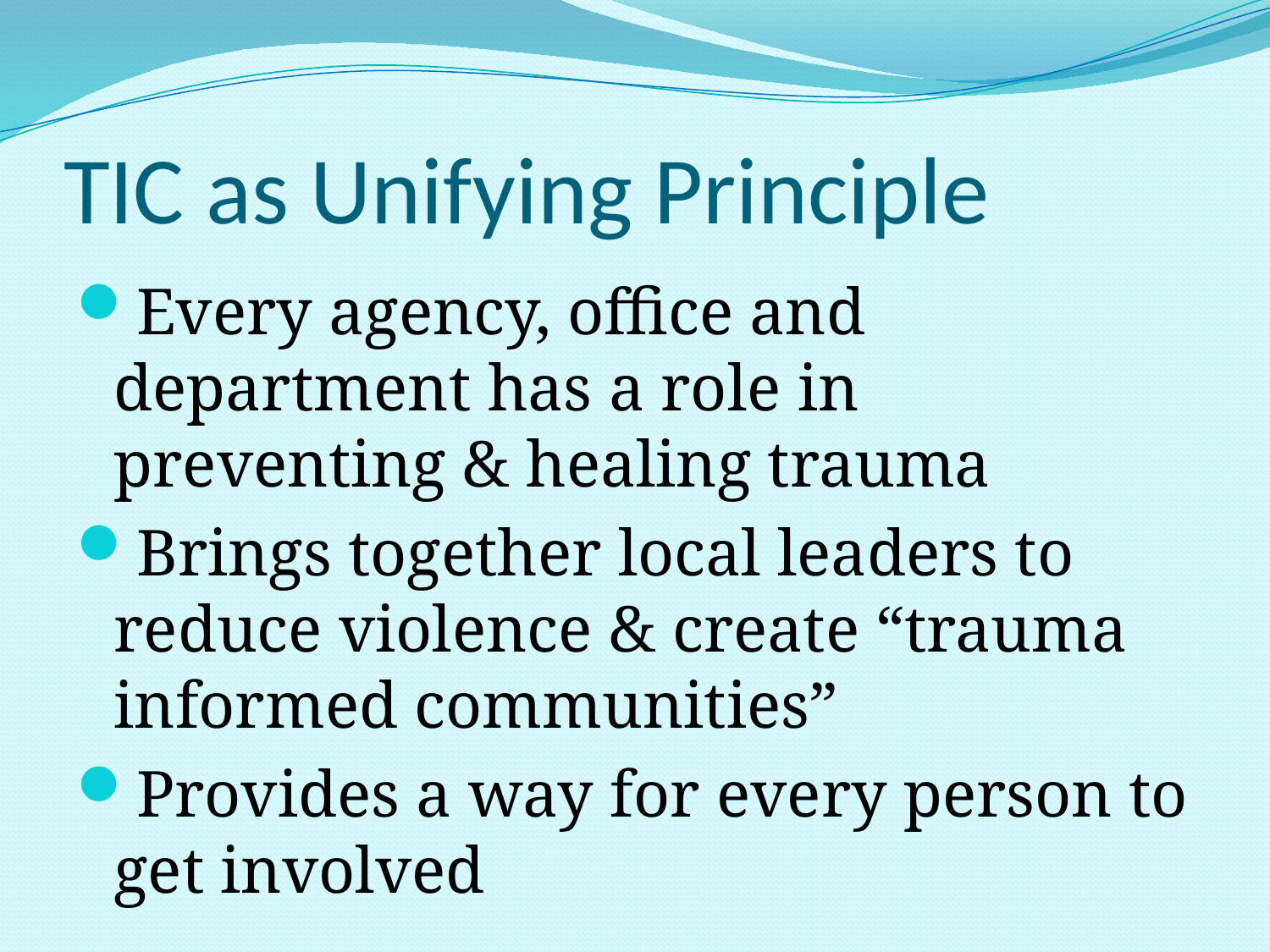

# TIC as Unifying Principle
Every agency, office and department has a role in preventing & healing trauma
Brings together local leaders to reduce violence & create “trauma informed communities”
Provides a way for every person to get involved